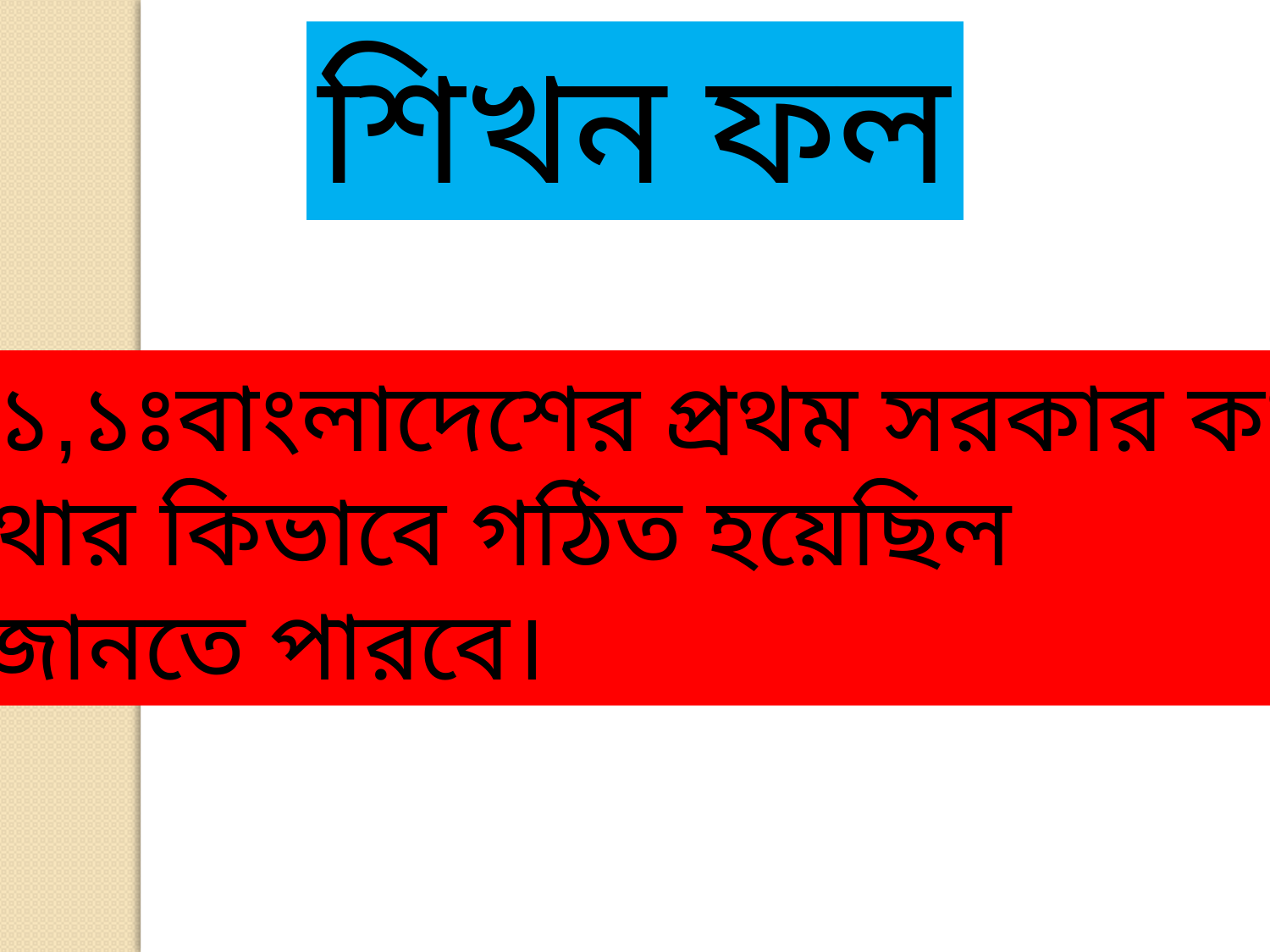

শিখন ফল
১৪,১,১ঃবাংলাদেশের প্রথম সরকার কখন
কোথার কিভাবে গঠিত হয়েছিল
তা জানতে পারবে।